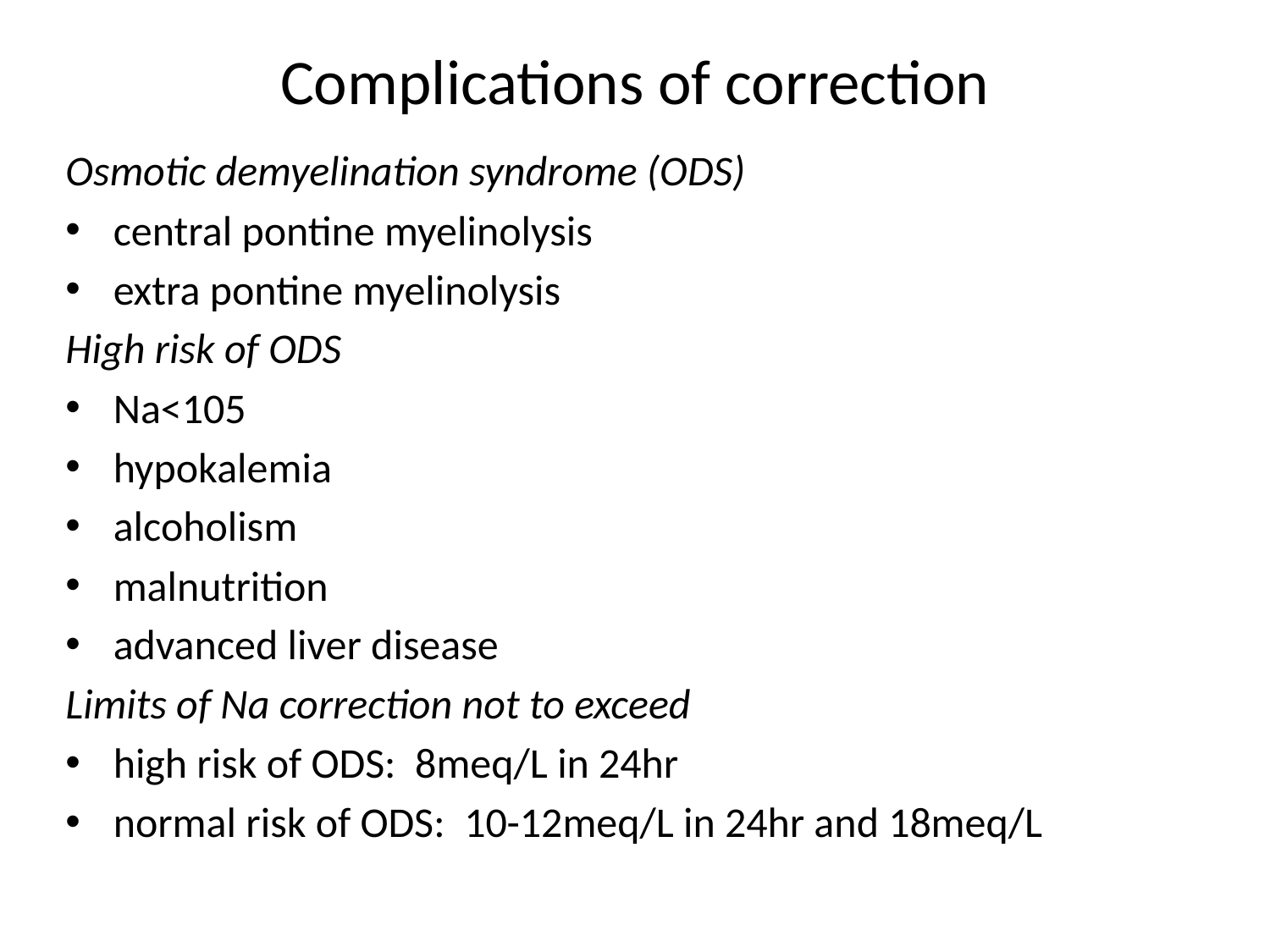

# Complications of correction
Osmotic demyelination syndrome (ODS)
central pontine myelinolysis
extra pontine myelinolysis
High risk of ODS
Na<105
hypokalemia
alcoholism
malnutrition
advanced liver disease
Limits of Na correction not to exceed
high risk of ODS:  8meq/L in 24hr
normal risk of ODS:  10-12meq/L in 24hr and 18meq/L